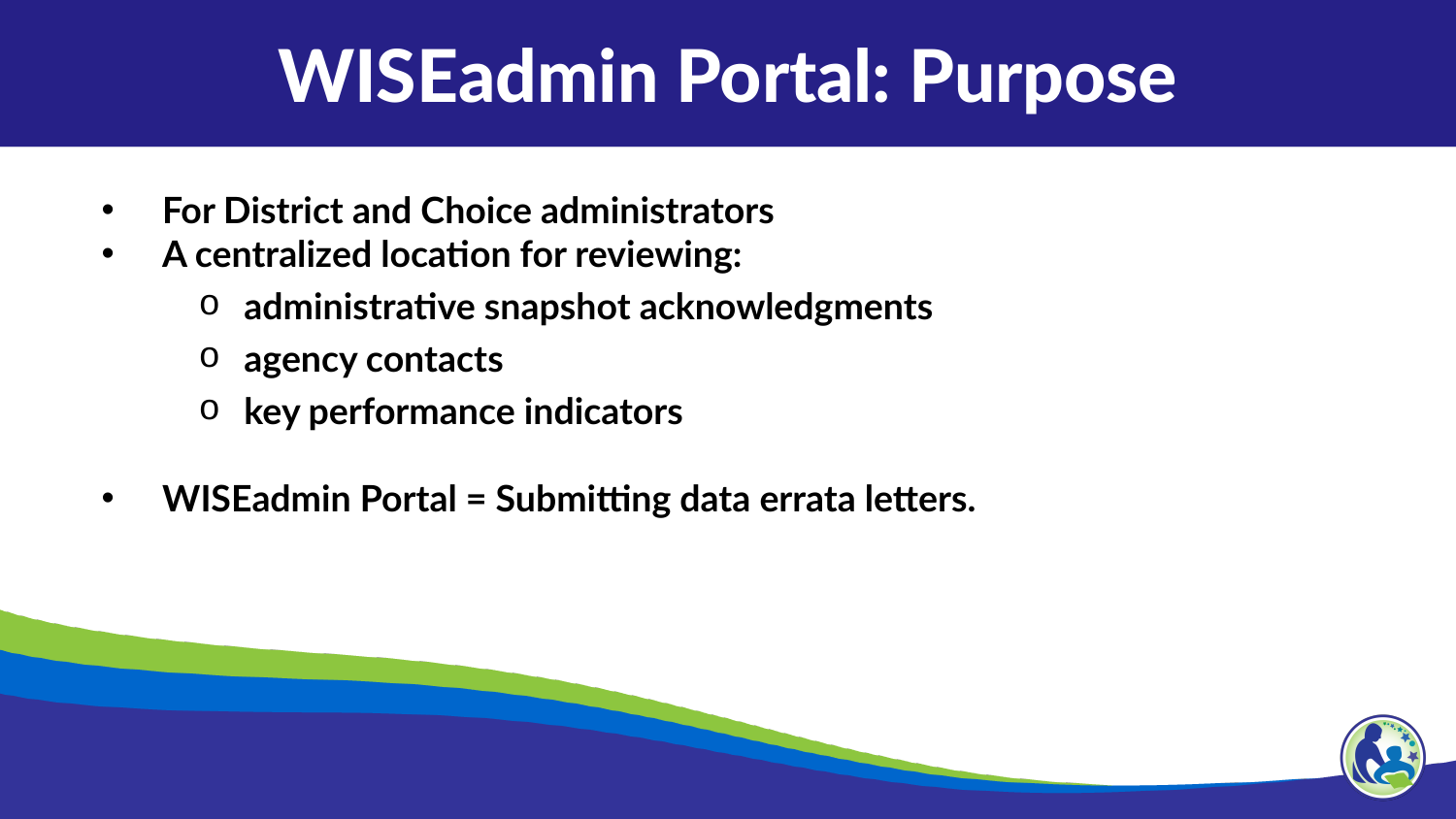

WISEadmin Portal: Purpose
For District and Choice administrators
A centralized location for reviewing:
administrative snapshot acknowledgments
agency contacts
key performance indicators

WISEadmin Portal = Submitting data errata letters.